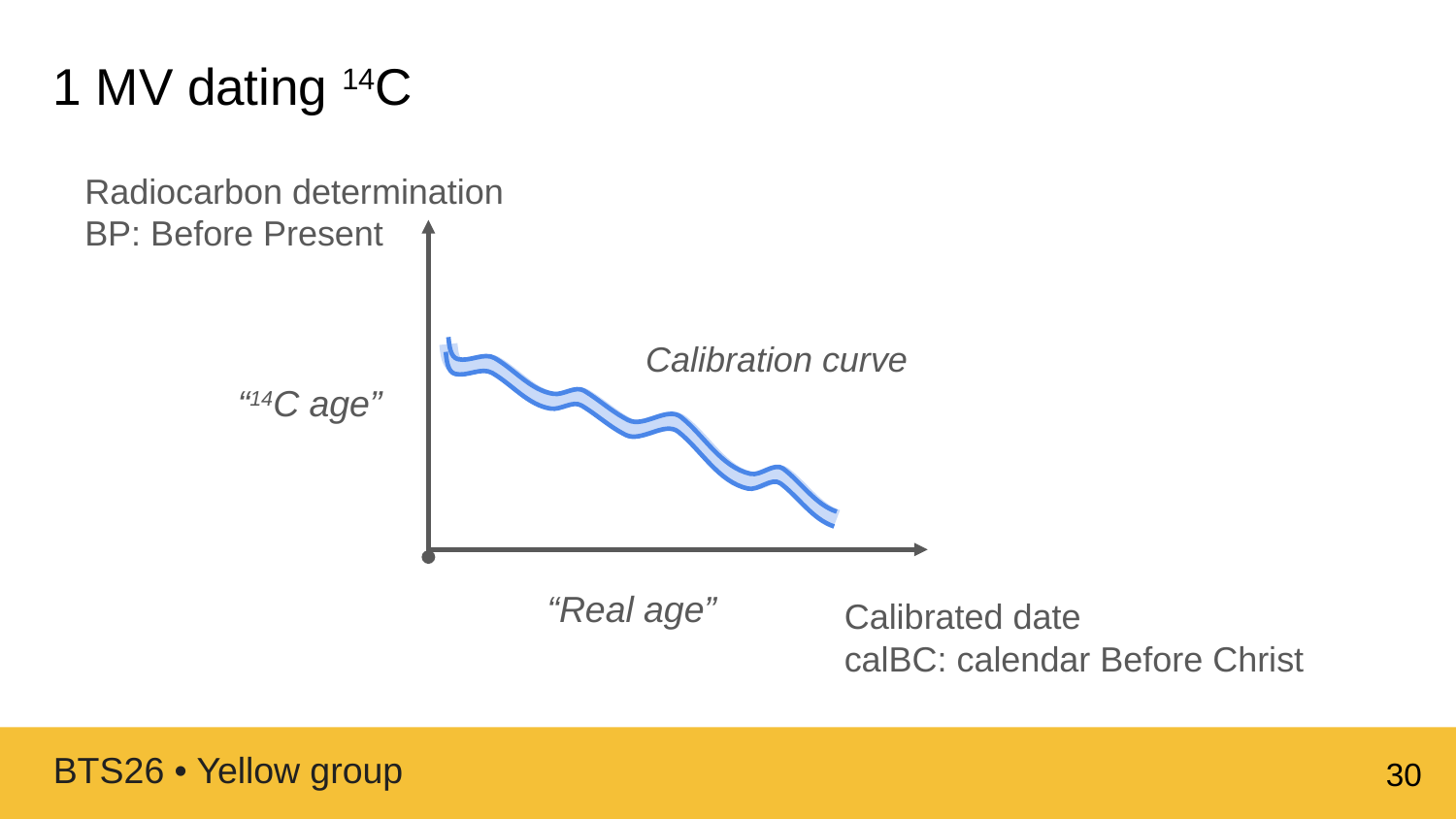

# 1 MV dating 14C
Radiocarbon determination
BP: Before Present

Calibration curve

“14C age”
“Real age”
Calibrated date
calBC: calendar Before Christ
30